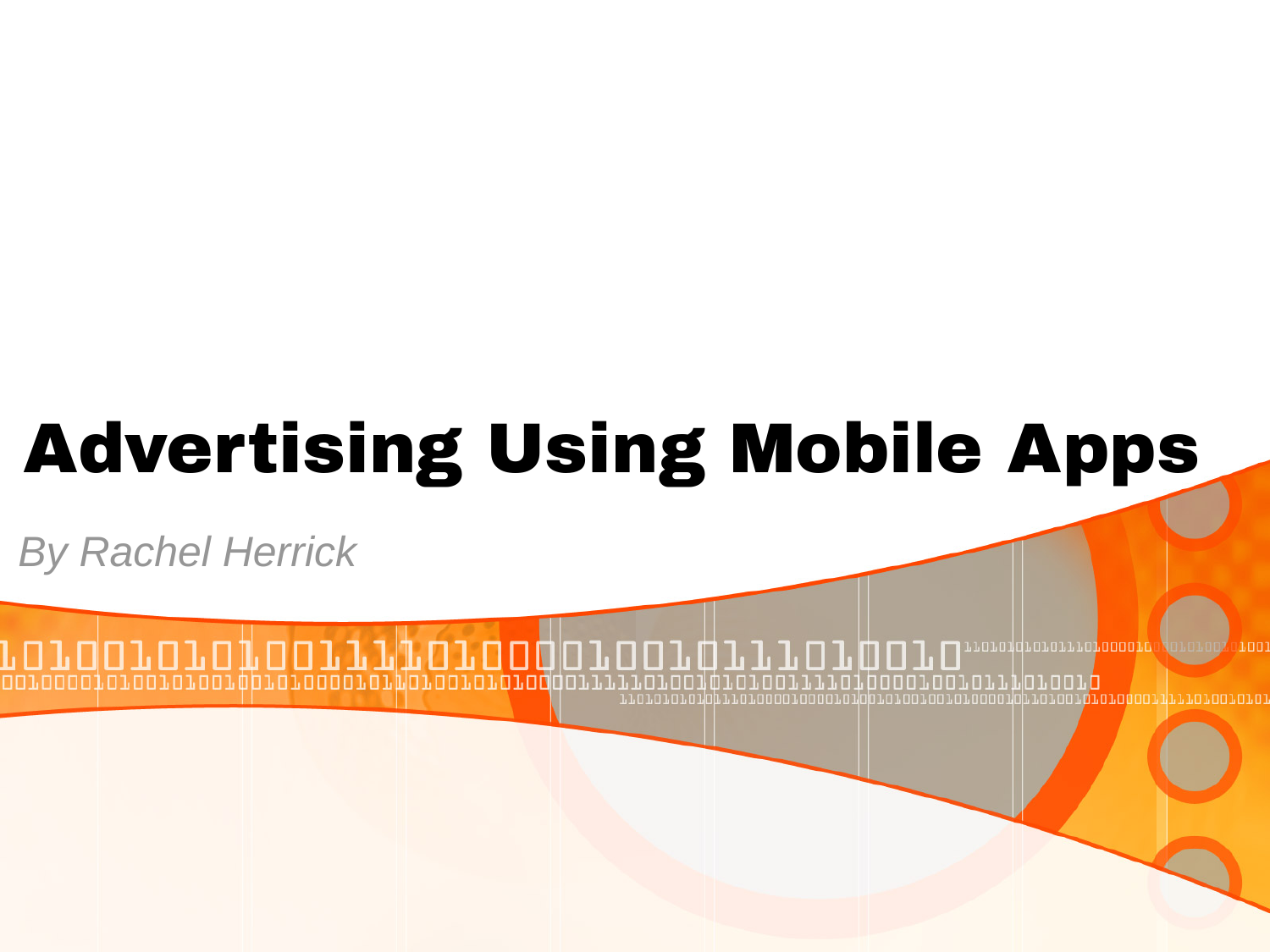

# Advertising Using Mobile Apps
By Rachel Herrick